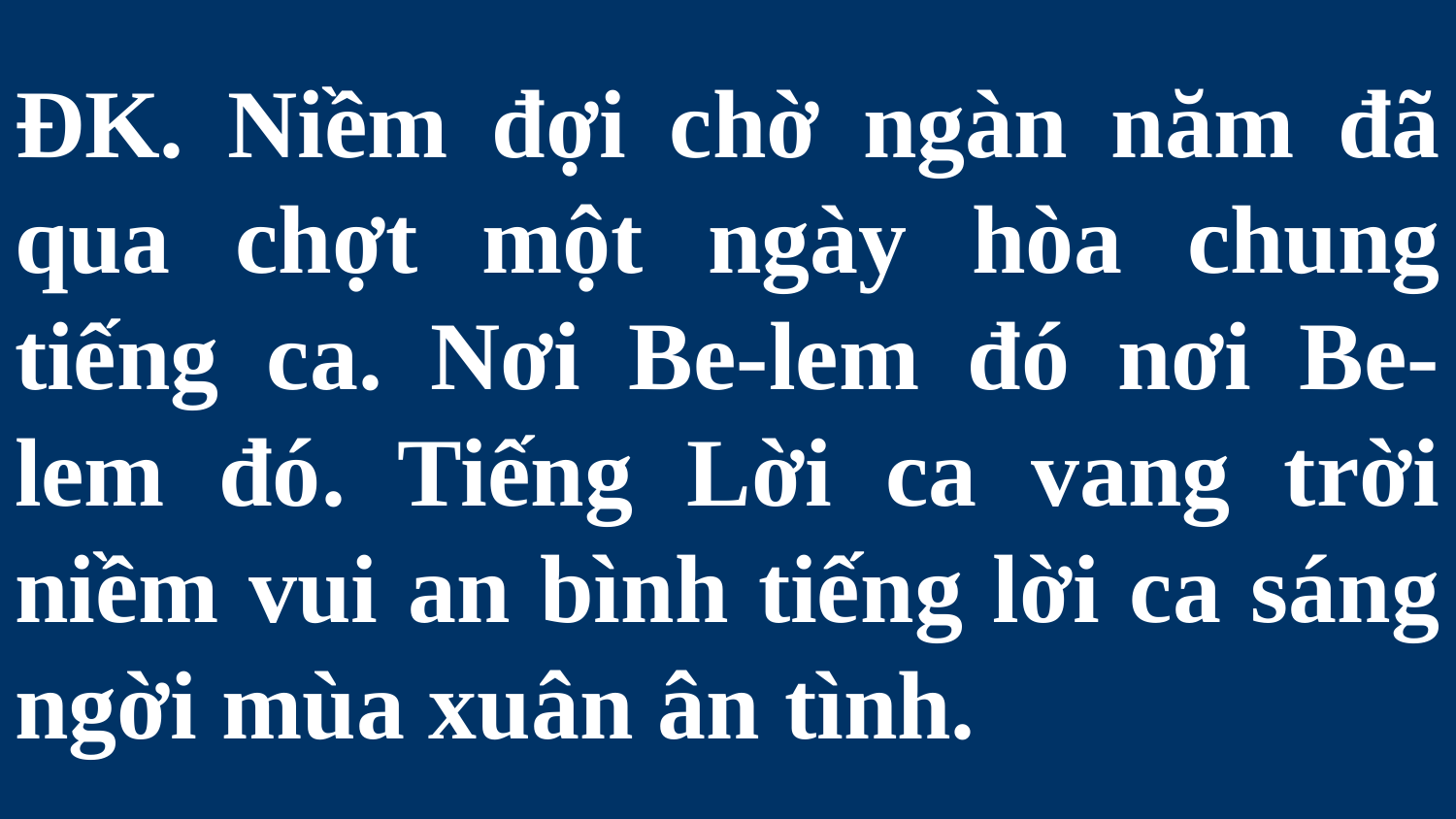

# ĐK. Niềm đợi chờ ngàn năm đã qua chợt một ngày hòa chung tiếng ca. Nơi Be-lem đó nơi Be-lem đó. Tiếng Lời ca vang trời niềm vui an bình tiếng lời ca sáng ngời mùa xuân ân tình.